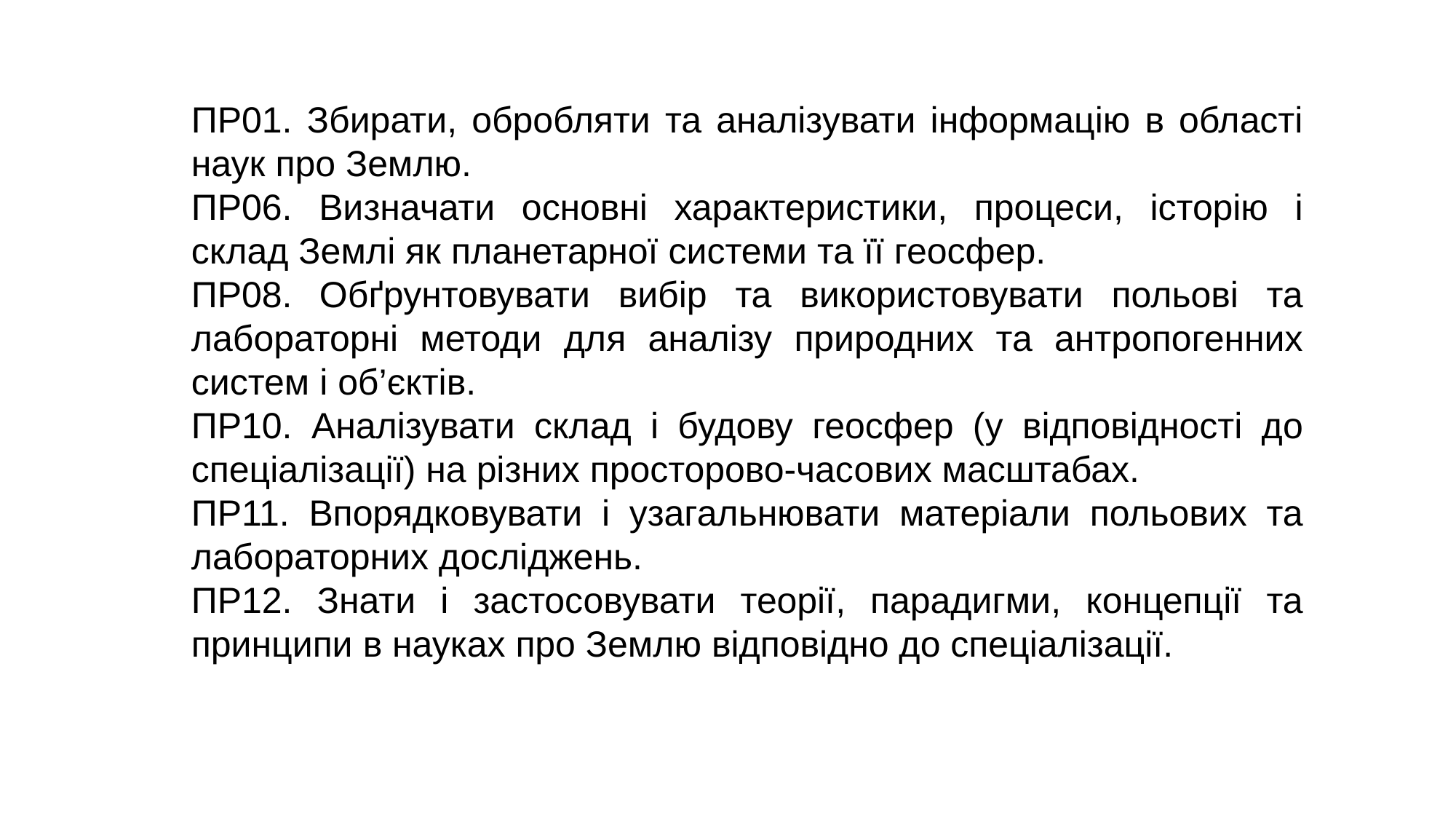

ПР01. Збирати, обробляти та аналізувати інформацію в області наук про Землю.
ПР06. Визначати основні характеристики, процеси, історію і склад Землі як планетарної системи та її геосфер.
ПР08. Обґрунтовувати вибір та використовувати польові та лабораторні методи для аналізу природних та антропогенних систем і об’єктів.
ПР10. Аналізувати склад і будову геосфер (у відповідності до спеціалізації) на різних просторово-часових масштабах.
ПР11. Впорядковувати і узагальнювати матеріали польових та лабораторних досліджень.
ПР12. Знати і застосовувати теорії, парадигми, концепції та принципи в науках про Землю відповідно до спеціалізації.